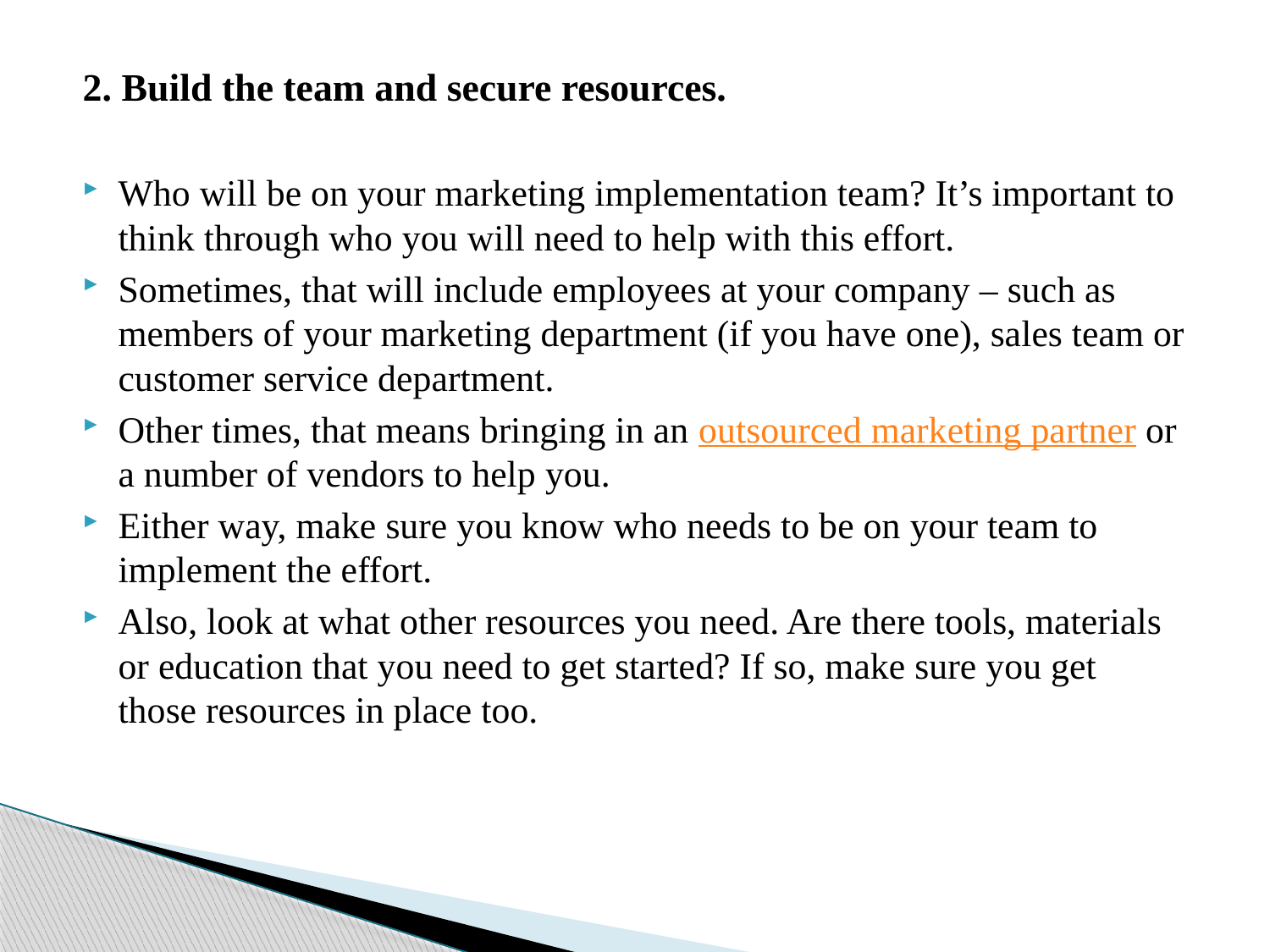

2. Build the team and secure resources.

Who will be on your marketing implementation team? It’s important to think through who you will need to help with this effort.
Sometimes, that will include employees at your company – such as members of your marketing department (if you have one), sales team or customer service department.
Other times, that means bringing in an outsourced marketing partner or a number of vendors to help you.
Either way, make sure you know who needs to be on your team to implement the effort.
Also, look at what other resources you need. Are there tools, materials or education that you need to get started? If so, make sure you get those resources in place too.